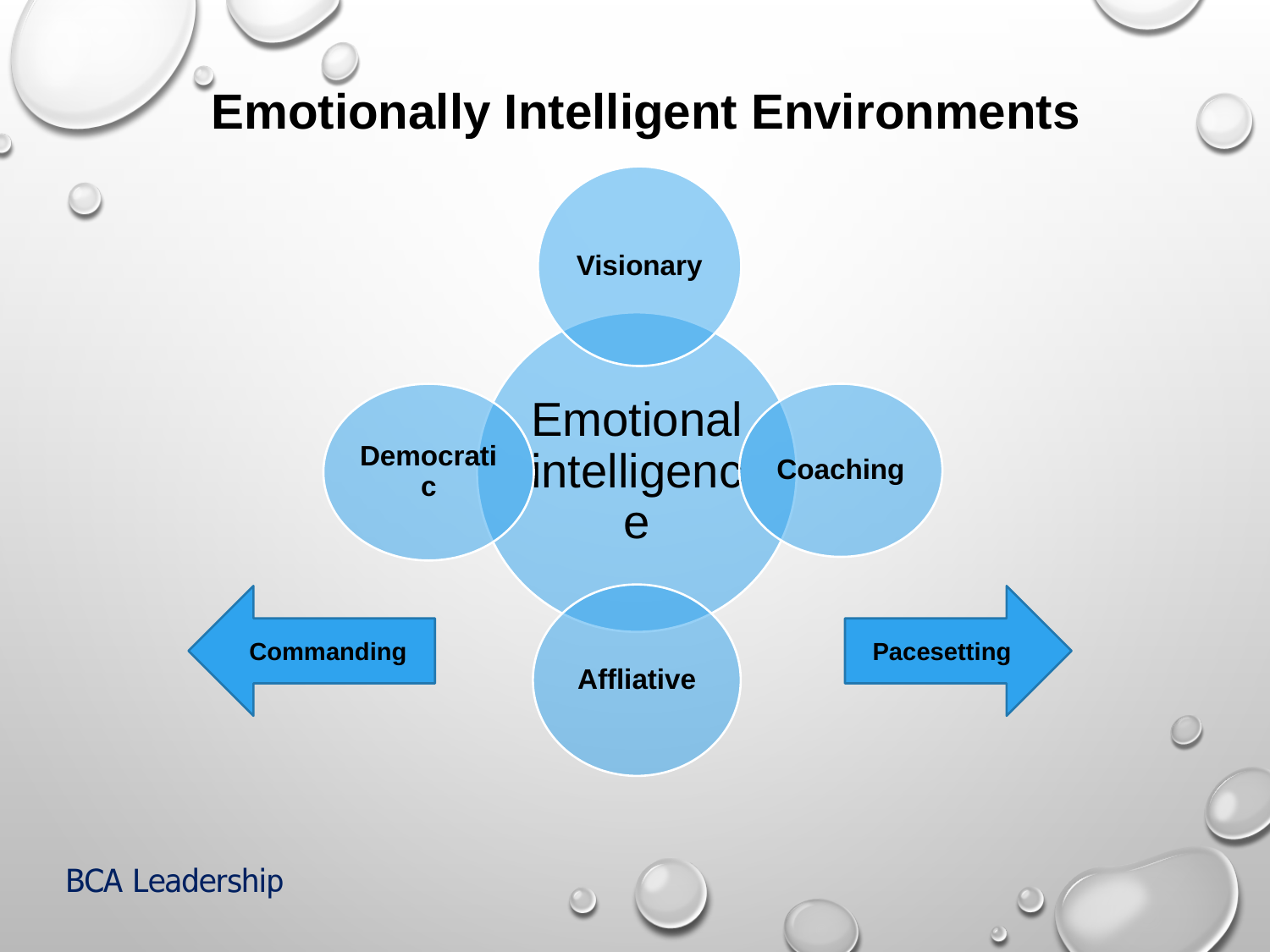

Emotionally Intelligent Environments
Emotional intelligence
Visionary
Coaching
Affliative
Democratic
Commanding
Pacesetting

BCA Leadership